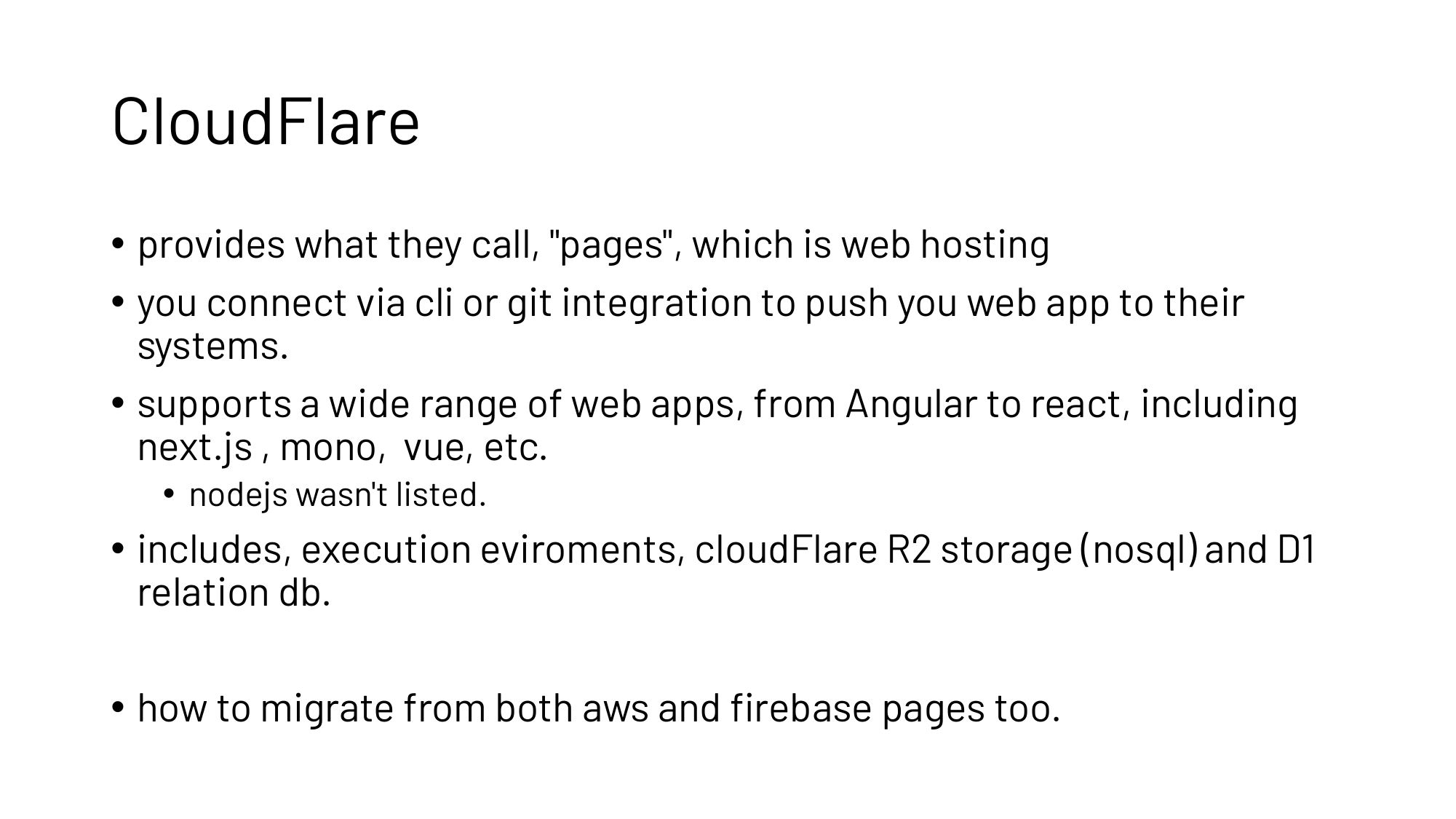

# CloudFlare
provides what they call, "pages", which is web hosting
you connect via cli or git integration to push you web app to their systems.
supports a wide range of web apps, from Angular to react, including next.js , mono,  vue, etc.
nodejs wasn't listed.
includes, execution eviroments, cloudFlare R2 storage (nosql) and D1 relation db.

how to migrate from both aws and firebase pages too.